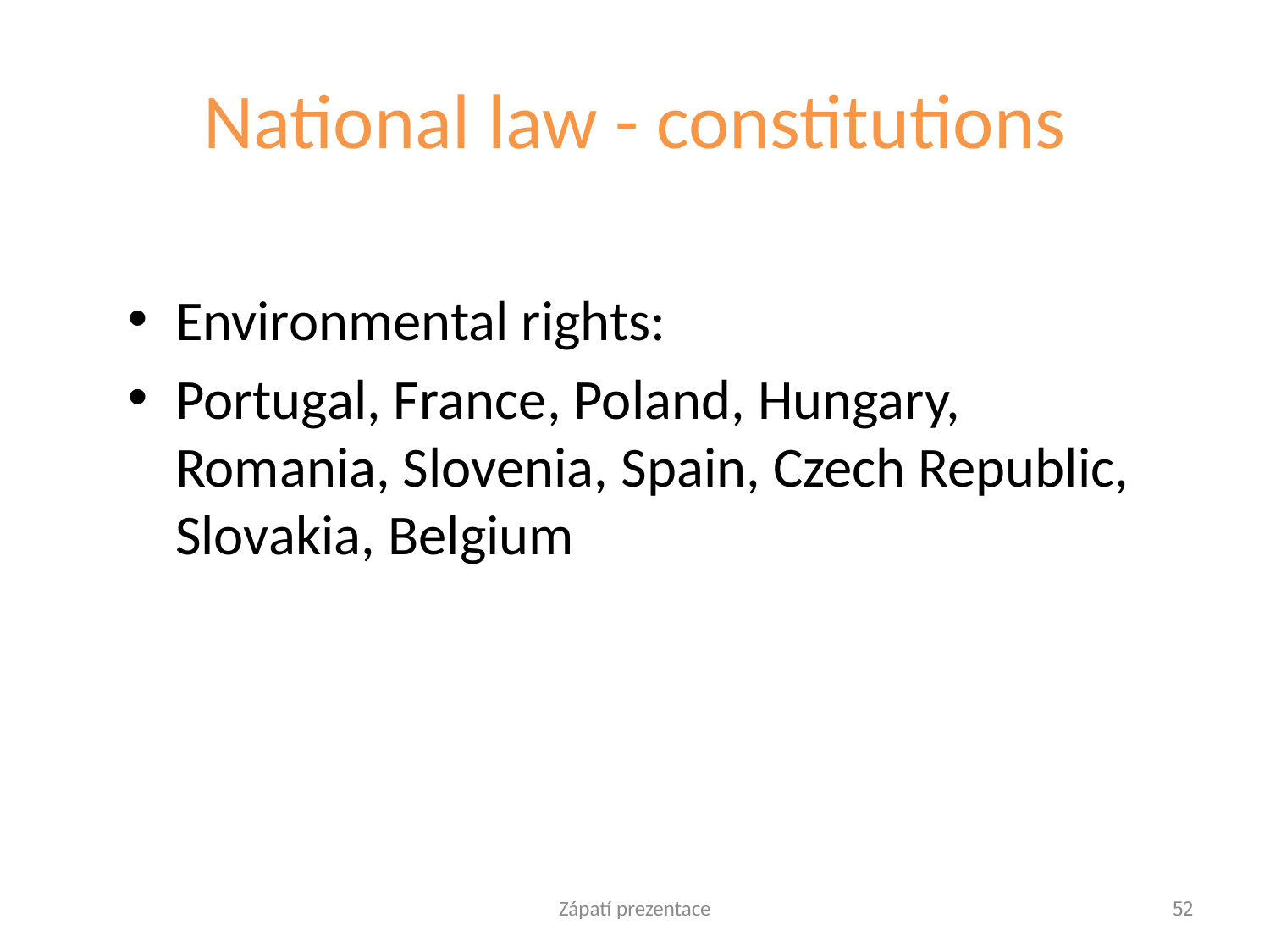

# National law - constitutions
Environmental rights:
Portugal, France, Poland, Hungary, Romania, Slovenia, Spain, Czech Republic, Slovakia, Belgium

Zápatí prezentace
52